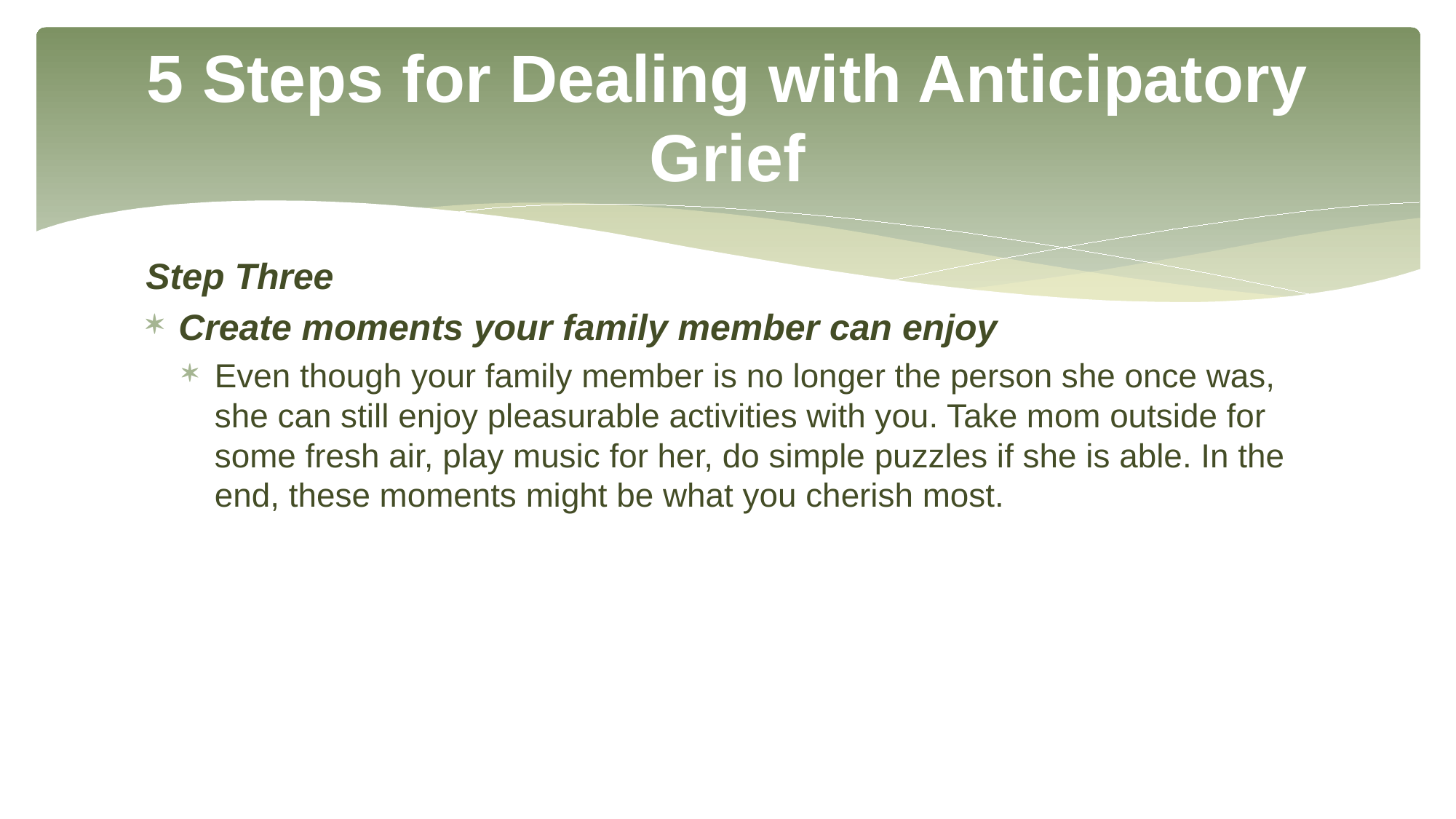

# 5 Steps for Dealing with Anticipatory Grief
Step Three
Create moments your family member can enjoy
Even though your family member is no longer the person she once was, she can still enjoy pleasurable activities with you. Take mom outside for some fresh air, play music for her, do simple puzzles if she is able. In the end, these moments might be what you cherish most.